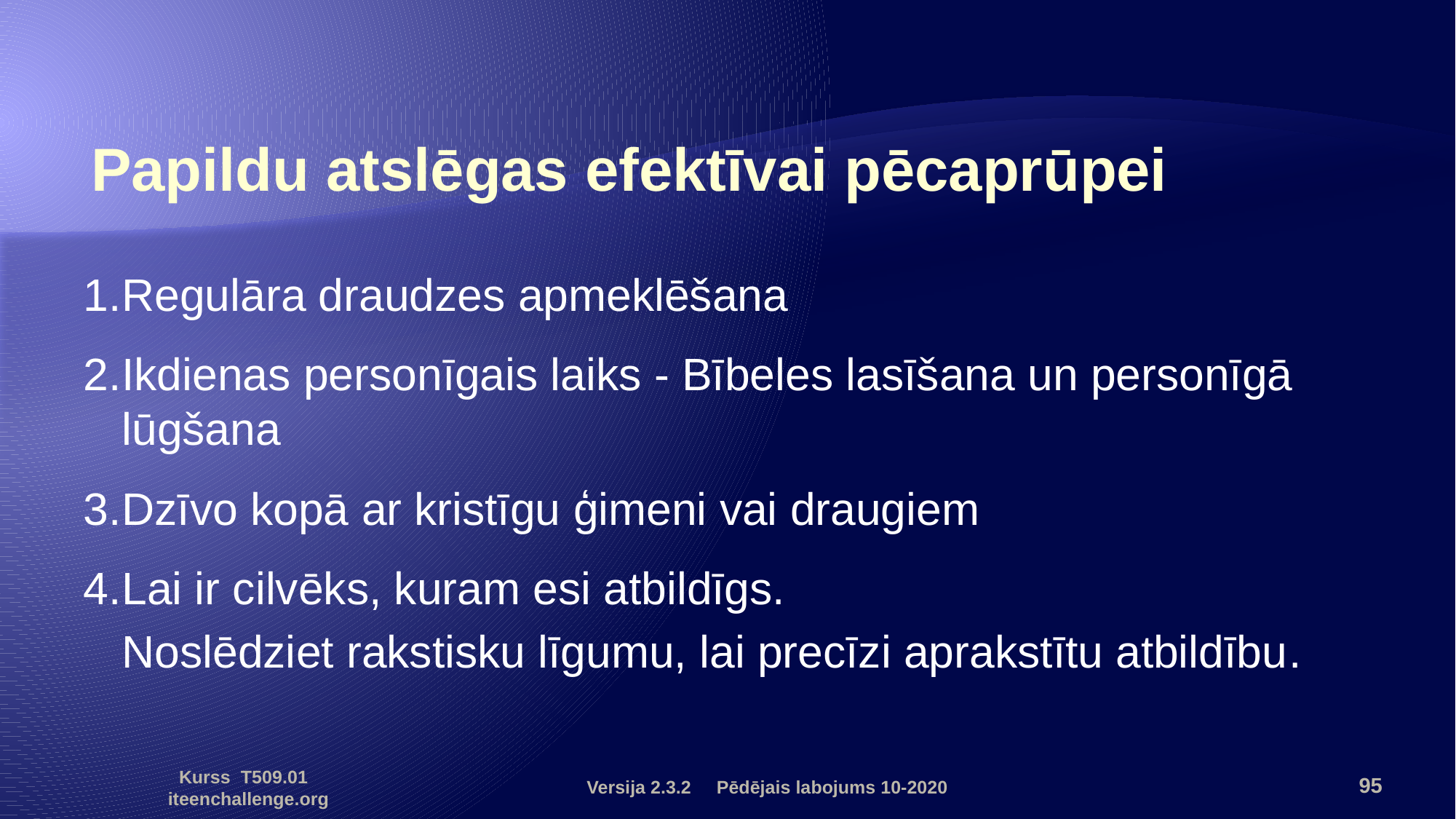

# Papildu atslēgas efektīvai pēcaprūpei
1.	Regulāra draudzes apmeklēšana
2.	Ikdienas personīgais laiks - Bībeles lasīšana un personīgā lūgšana
3.	Dzīvo kopā ar kristīgu ģimeni vai draugiem
4.	Lai ir cilvēks, kuram esi atbildīgs.
	Noslēdziet rakstisku līgumu, lai precīzi aprakstītu atbildību.
Versija 2.3.2     Pēdējais labojums 10-2020
95
Kurss  T509.01   iteenchallenge.org